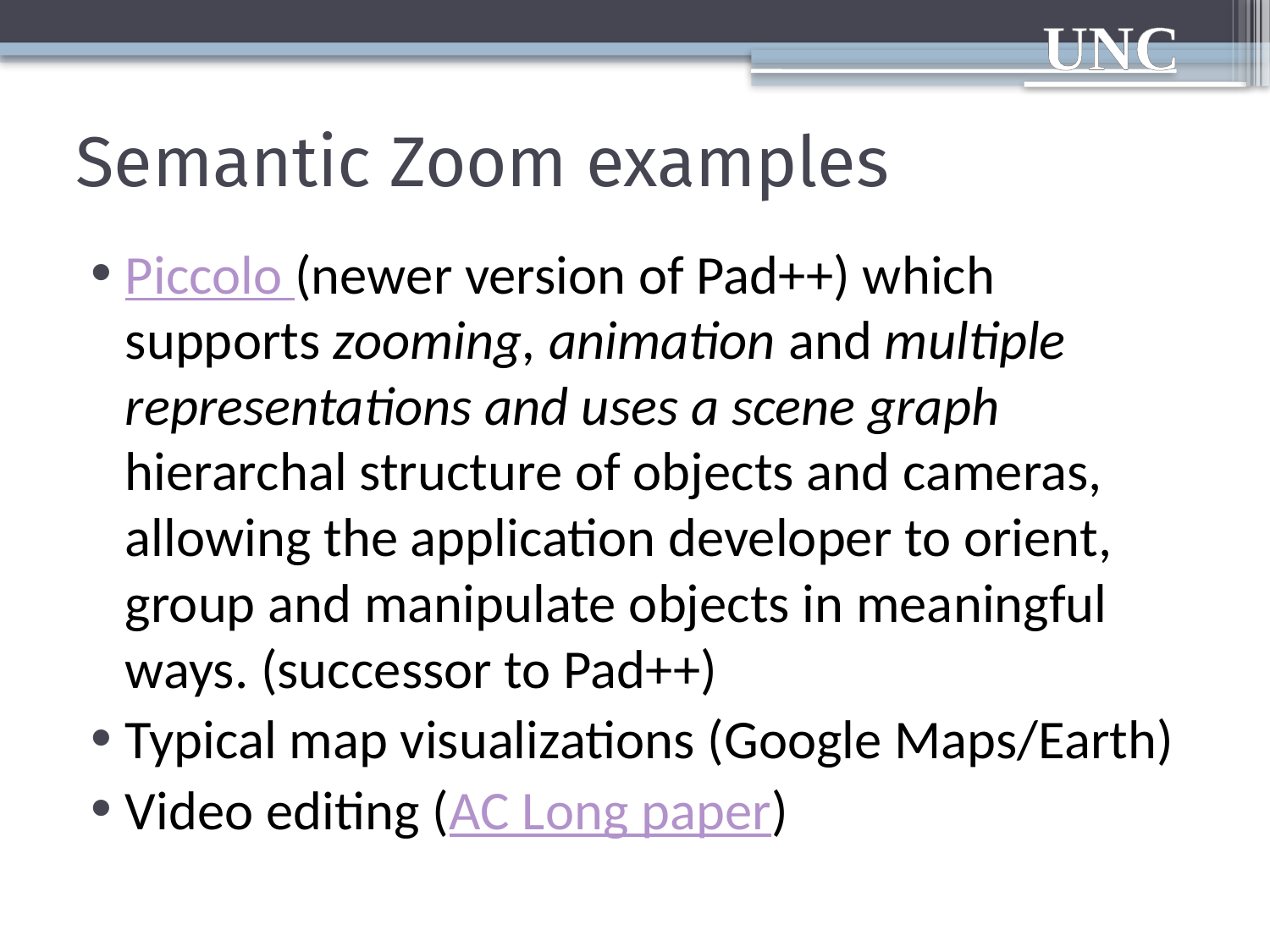

# Semantic Zoom examples
Piccolo (newer version of Pad++) which supports zooming, animation and multiple representations and uses a scene graph hierarchal structure of objects and cameras, allowing the application developer to orient, group and manipulate objects in meaningful ways. (successor to Pad++)
Typical map visualizations (Google Maps/Earth)
Video editing (AC Long paper)